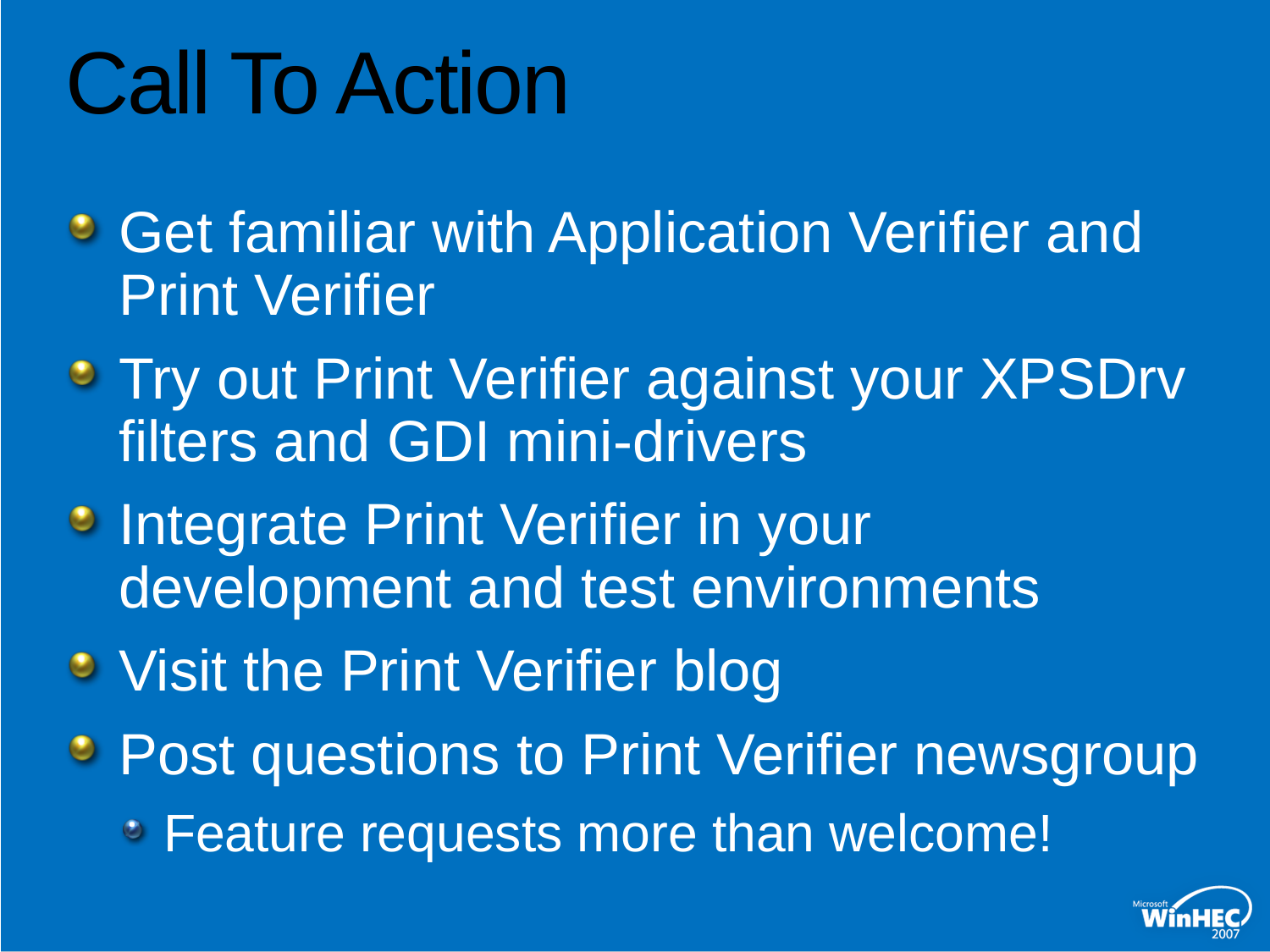

# Call To Action
Get familiar with Application Verifier and Print Verifier
Try out Print Verifier against your XPSDrv filters and GDI mini-drivers
Integrate Print Verifier in your development and test environments
Visit the Print Verifier blog
Post questions to Print Verifier newsgroup
Feature requests more than welcome!